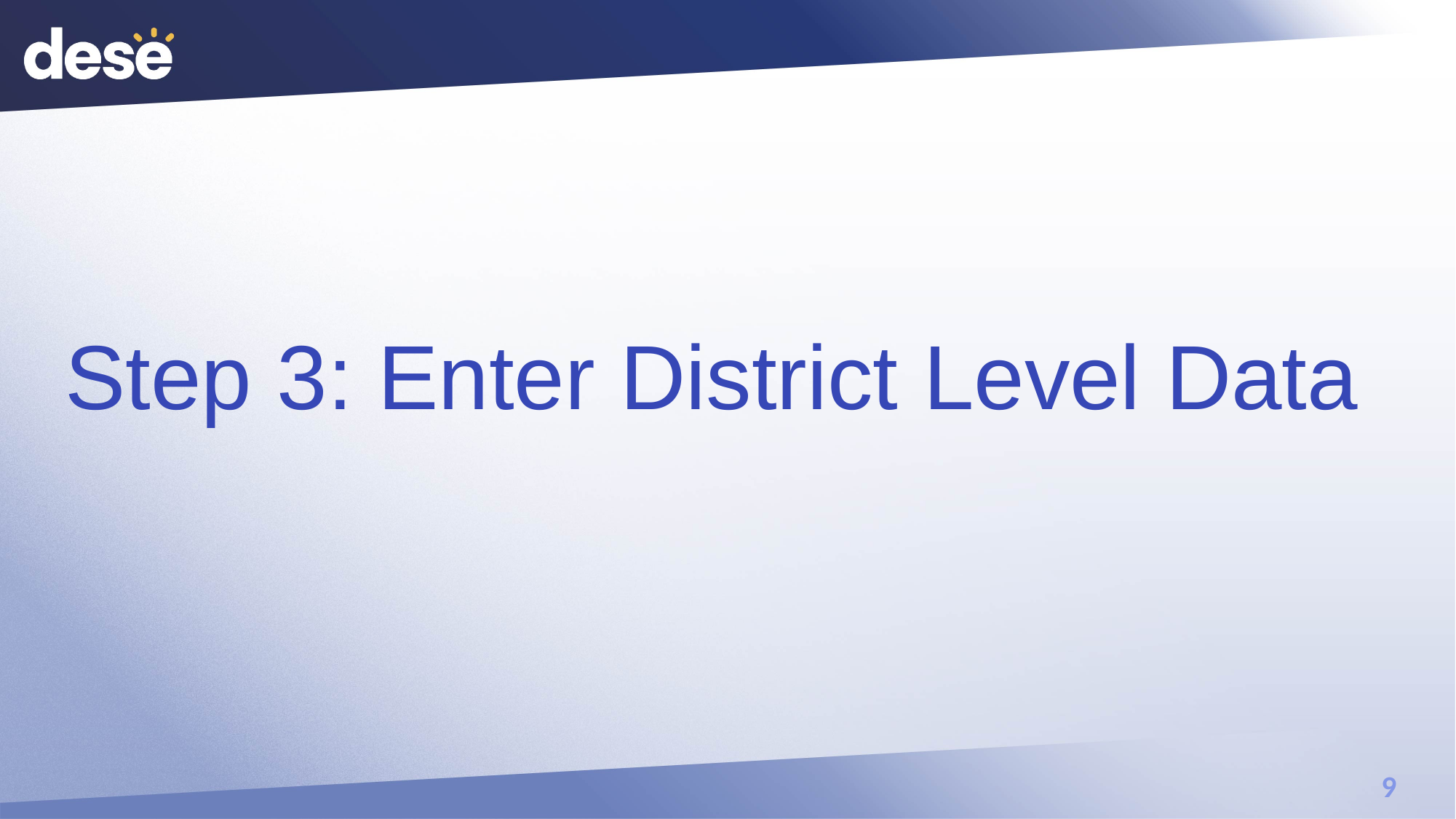

# Step 3: Enter District Level Data